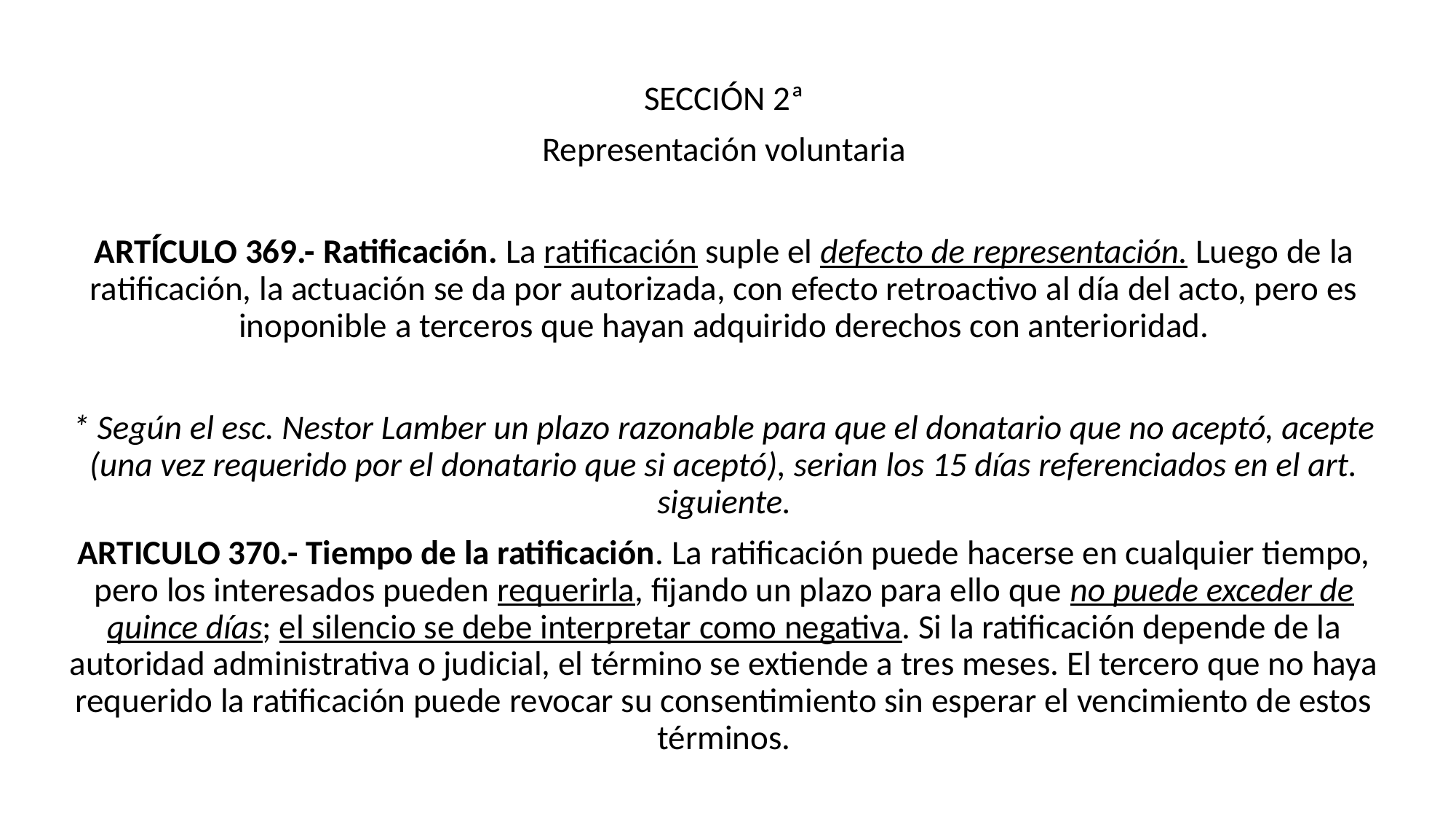

SECCIÓN 2ª
Representación voluntaria

ARTÍCULO 369.- Ratificación. La ratificación suple el defecto de representación. Luego de la ratificación, la actuación se da por autorizada, con efecto retroactivo al día del acto, pero es inoponible a terceros que hayan adquirido derechos con anterioridad.

* Según el esc. Nestor Lamber un plazo razonable para que el donatario que no aceptó, acepte (una vez requerido por el donatario que si aceptó), serian los 15 días referenciados en el art. siguiente.
ARTICULO 370.- Tiempo de la ratificación. La ratificación puede hacerse en cualquier tiempo, pero los interesados pueden requerirla, fijando un plazo para ello que no puede exceder de quince días; el silencio se debe interpretar como negativa. Si la ratificación depende de la autoridad administrativa o judicial, el término se extiende a tres meses. El tercero que no haya requerido la ratificación puede revocar su consentimiento sin esperar el vencimiento de estos términos.